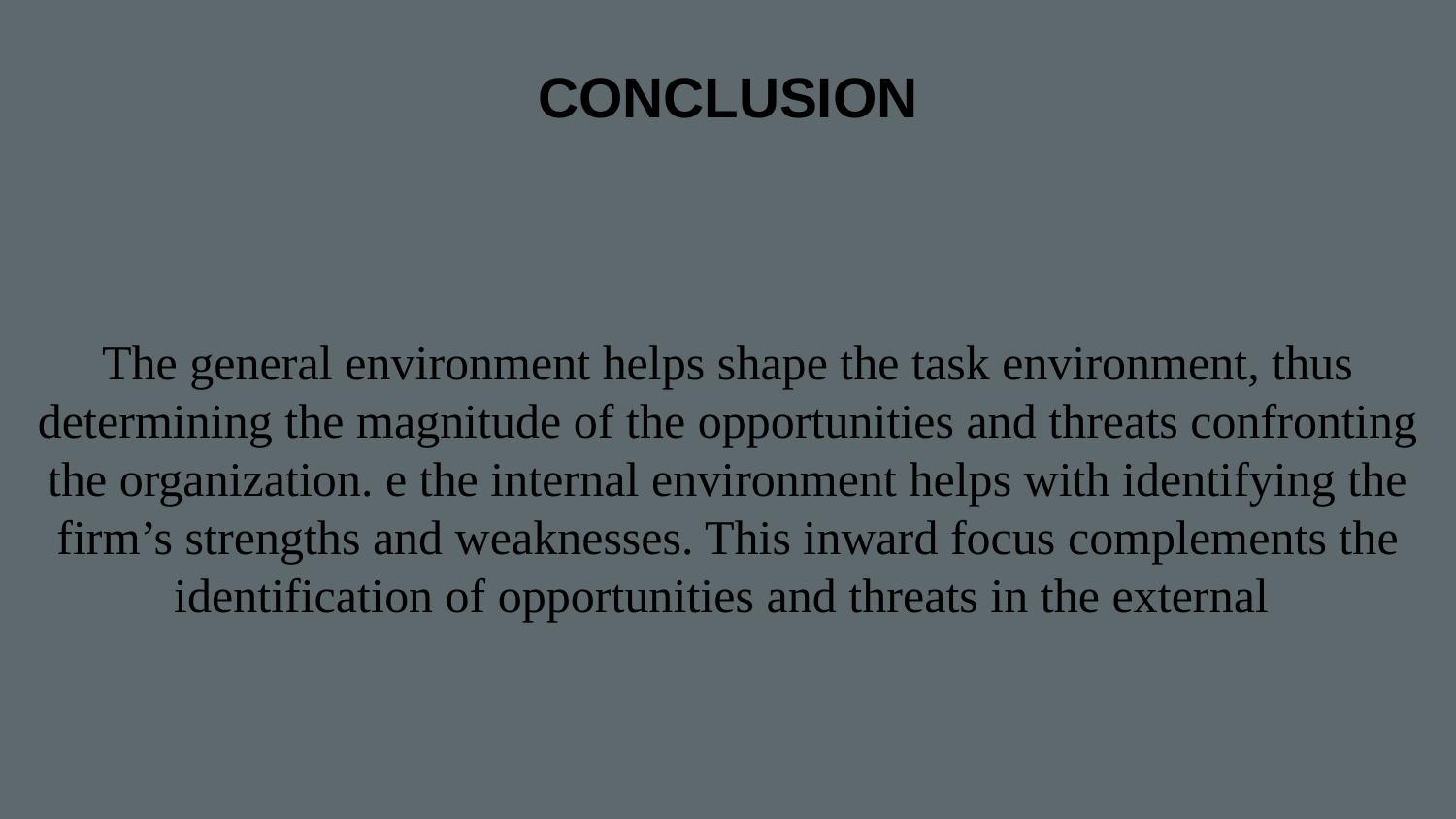

The general environment helps shape the task environment, thus determining the magnitude of the opportunities and threats confronting the organization. e the internal environment helps with identifying the firm’s strengths and weaknesses. This inward focus complements the identification of opportunities and threats in the external

# CONCLUSION